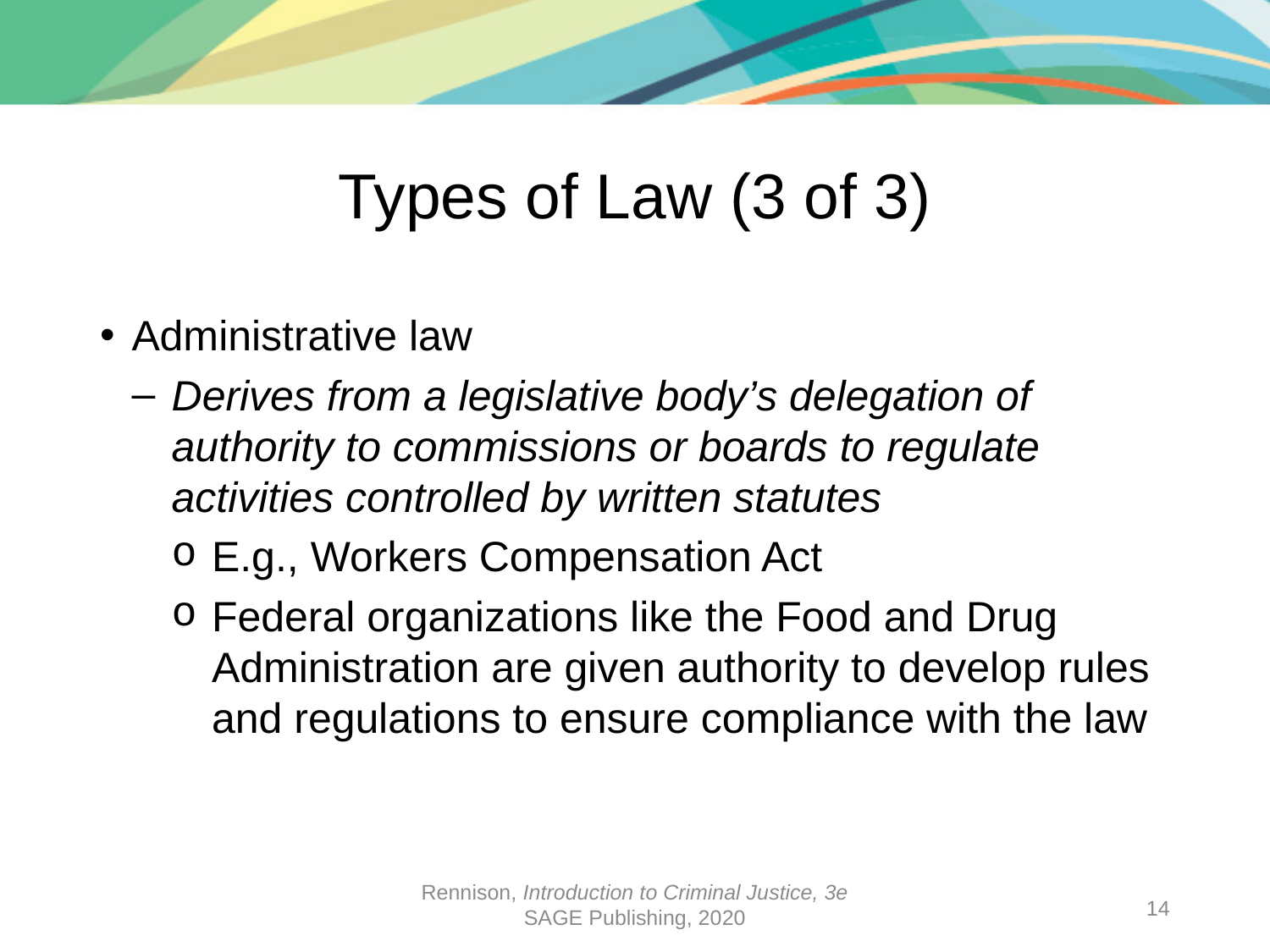

# Types of Law (3 of 3)
Administrative law
Derives from a legislative body’s delegation of authority to commissions or boards to regulate activities controlled by written statutes
E.g., Workers Compensation Act
Federal organizations like the Food and Drug Administration are given authority to develop rules and regulations to ensure compliance with the law
Rennison, Introduction to Criminal Justice, 3e
SAGE Publishing, 2020
14